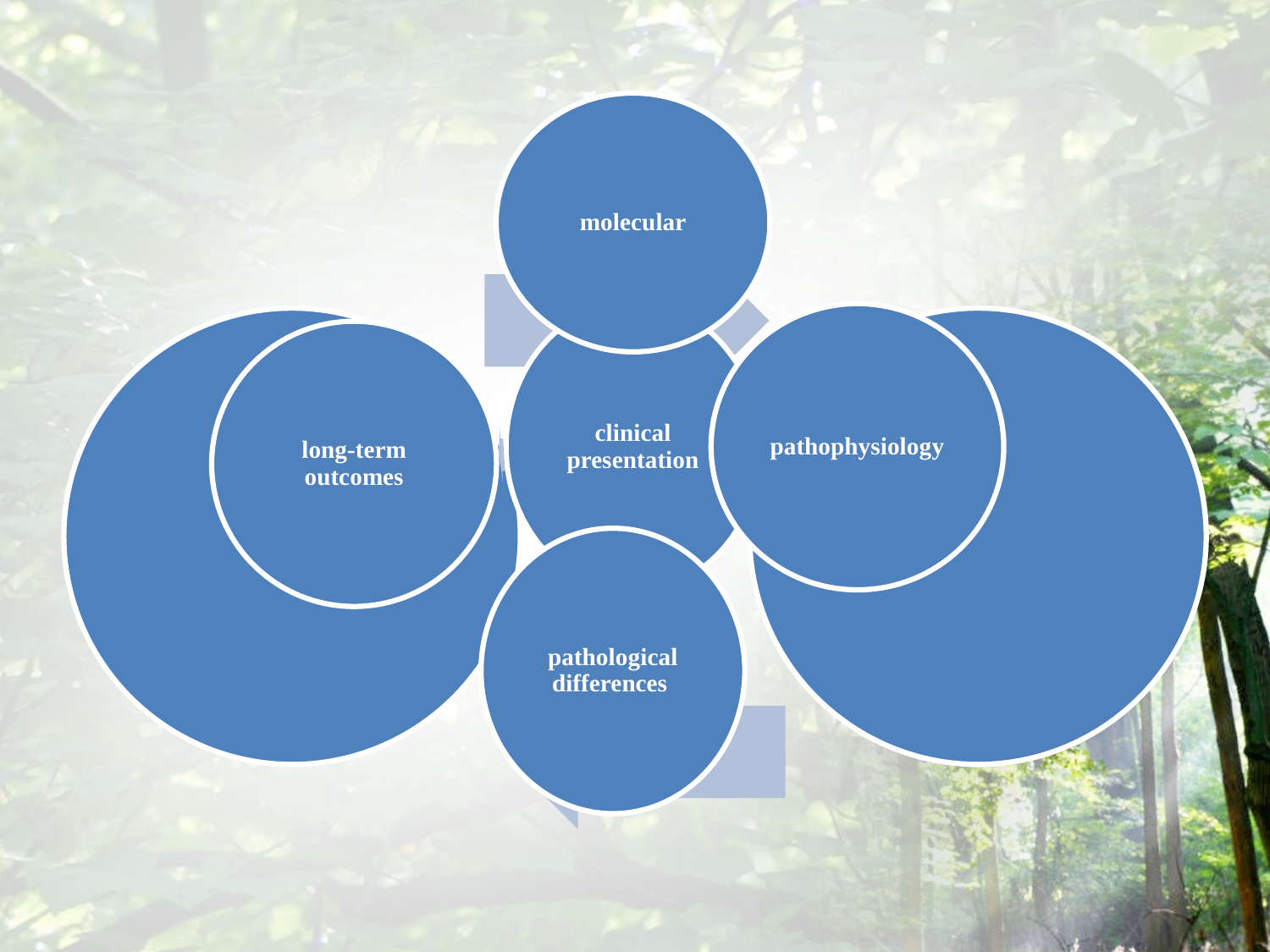

#
clinical presentation

molecular

pathophysiology

pathological differences

long-term outcomes